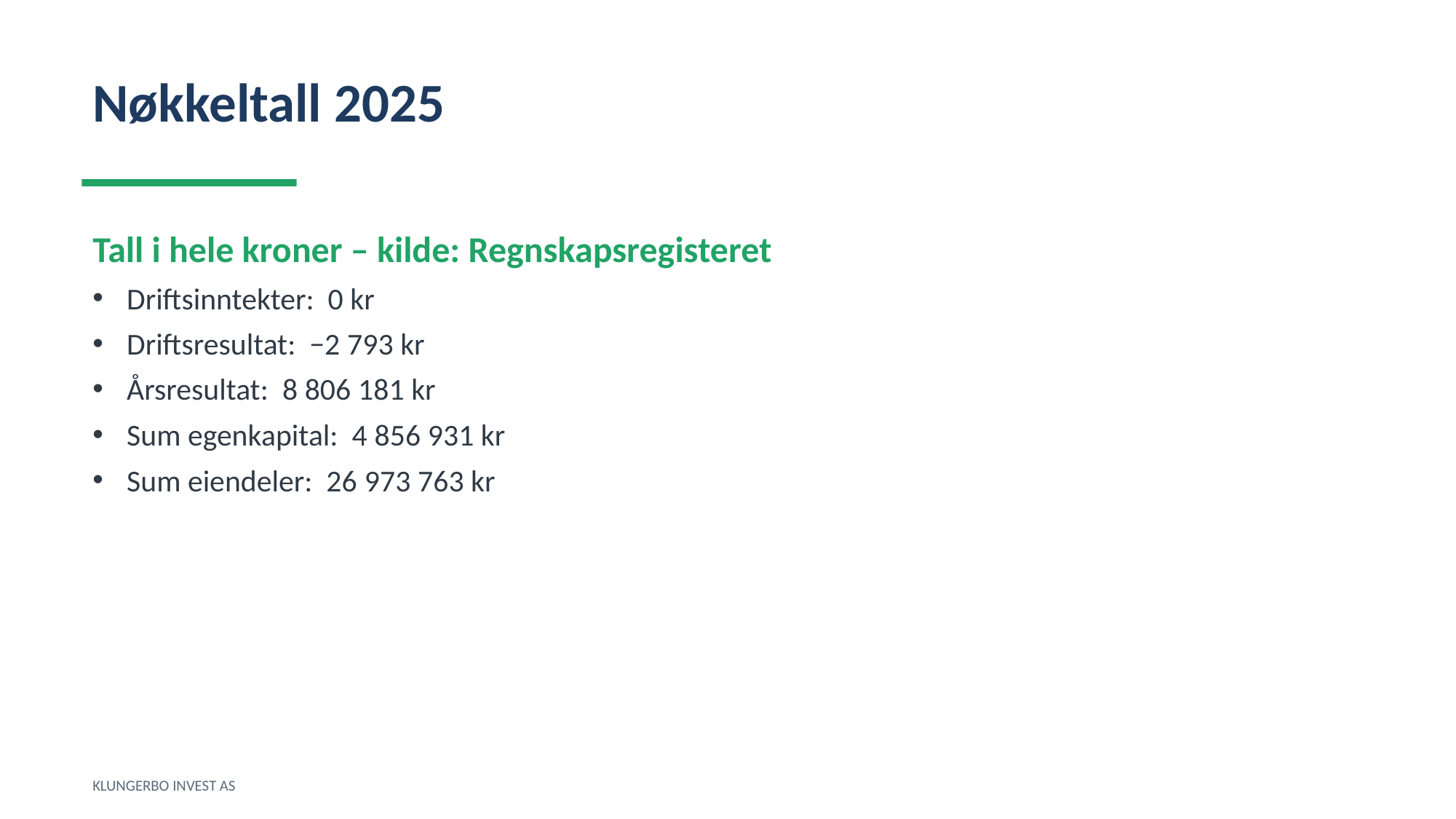

Nøkkeltall 2025

Tall i hele kroner – kilde: Regnskapsregisteret
Driftsinntekter:  0 kr
Driftsresultat:  −2 793 kr
Årsresultat:  8 806 181 kr
Sum egenkapital:  4 856 931 kr
Sum eiendeler:  26 973 763 kr
KLUNGERBO INVEST AS